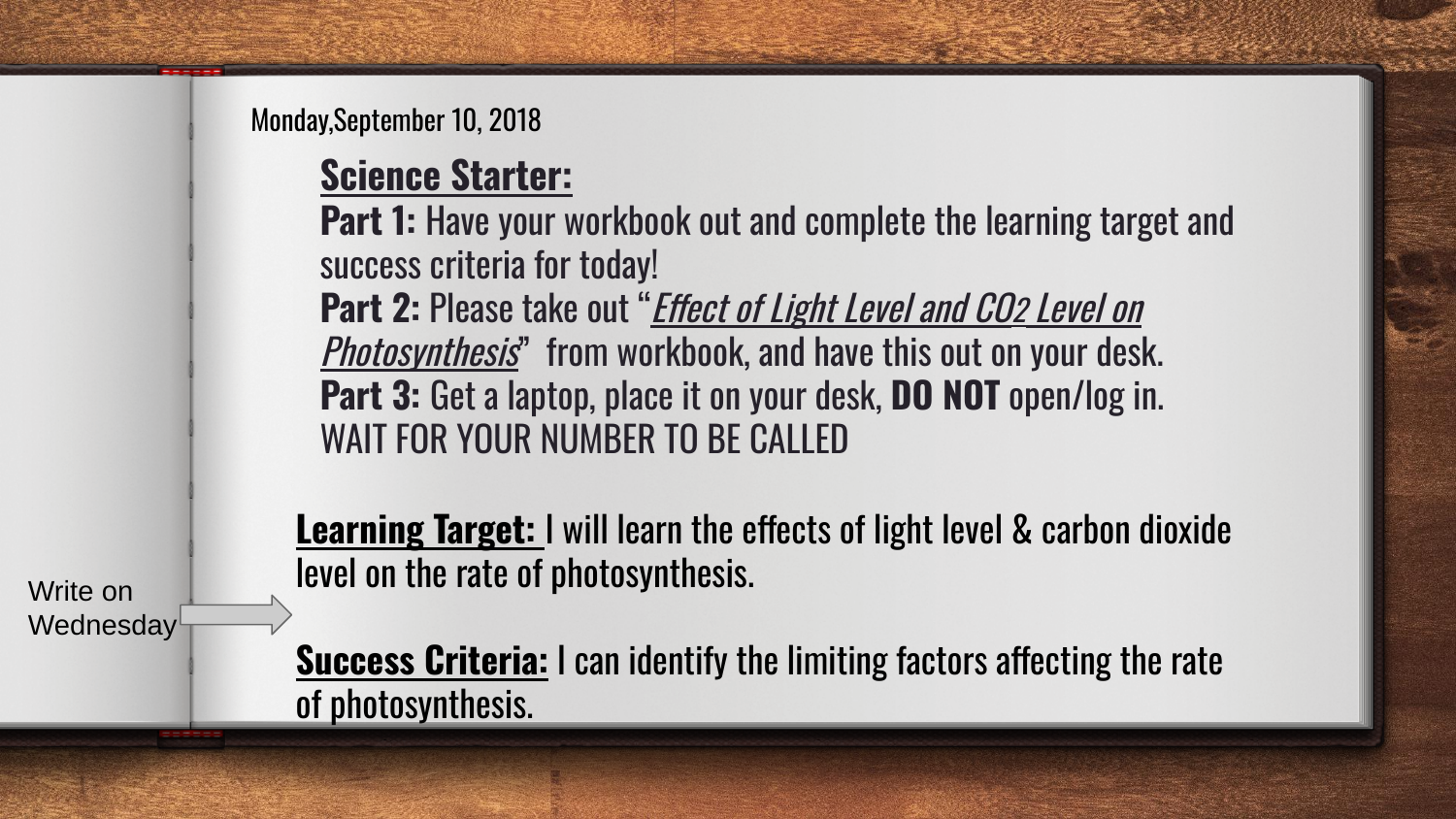

Monday,September 10, 2018
# Science Starter:
Part 1: Have your workbook out and complete the learning target and success criteria for today!
Part 2: Please take out “Effect of Light Level and CO2 Level on Photosynthesis”  from workbook, and have this out on your desk.
Part 3: Get a laptop, place it on your desk, DO NOT open/log in.
WAIT FOR YOUR NUMBER TO BE CALLED

Learning Target: I will learn the effects of light level & carbon dioxide level on the rate of photosynthesis.

Success Criteria: I can identify the limiting factors affecting the rate of photosynthesis.
Write on Wednesday